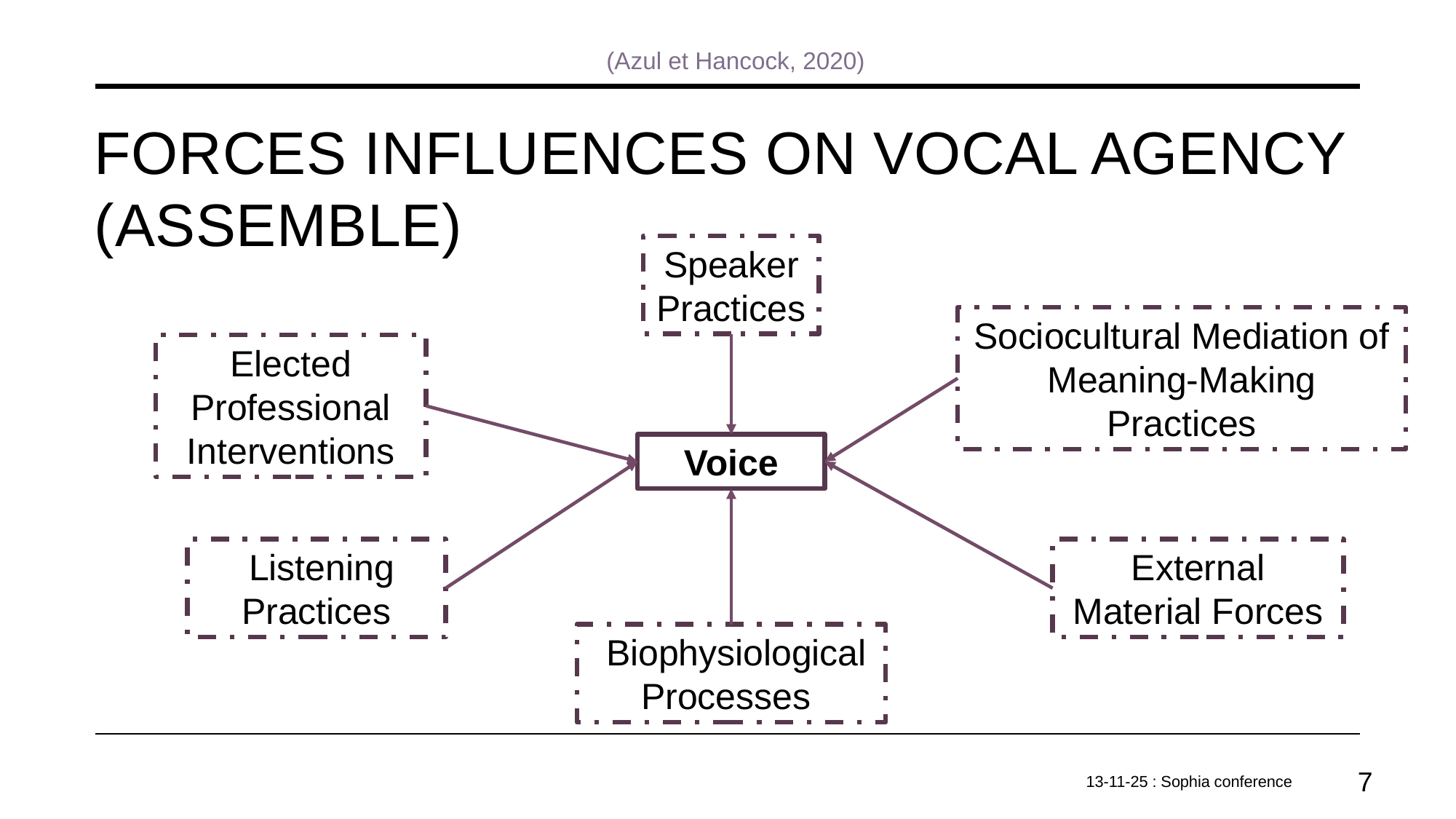

(Azul et Hancock, 2020)
# Forces influences on vocal agency (ASSEMBLE)
Speaker Practices
Sociocultural Mediation of Meaning-Making Practices
Elected Professional Interventions
Voice
 Listening Practices
External Material Forces
 Biophysiological Processes
13-11-25 : Sophia conference
7